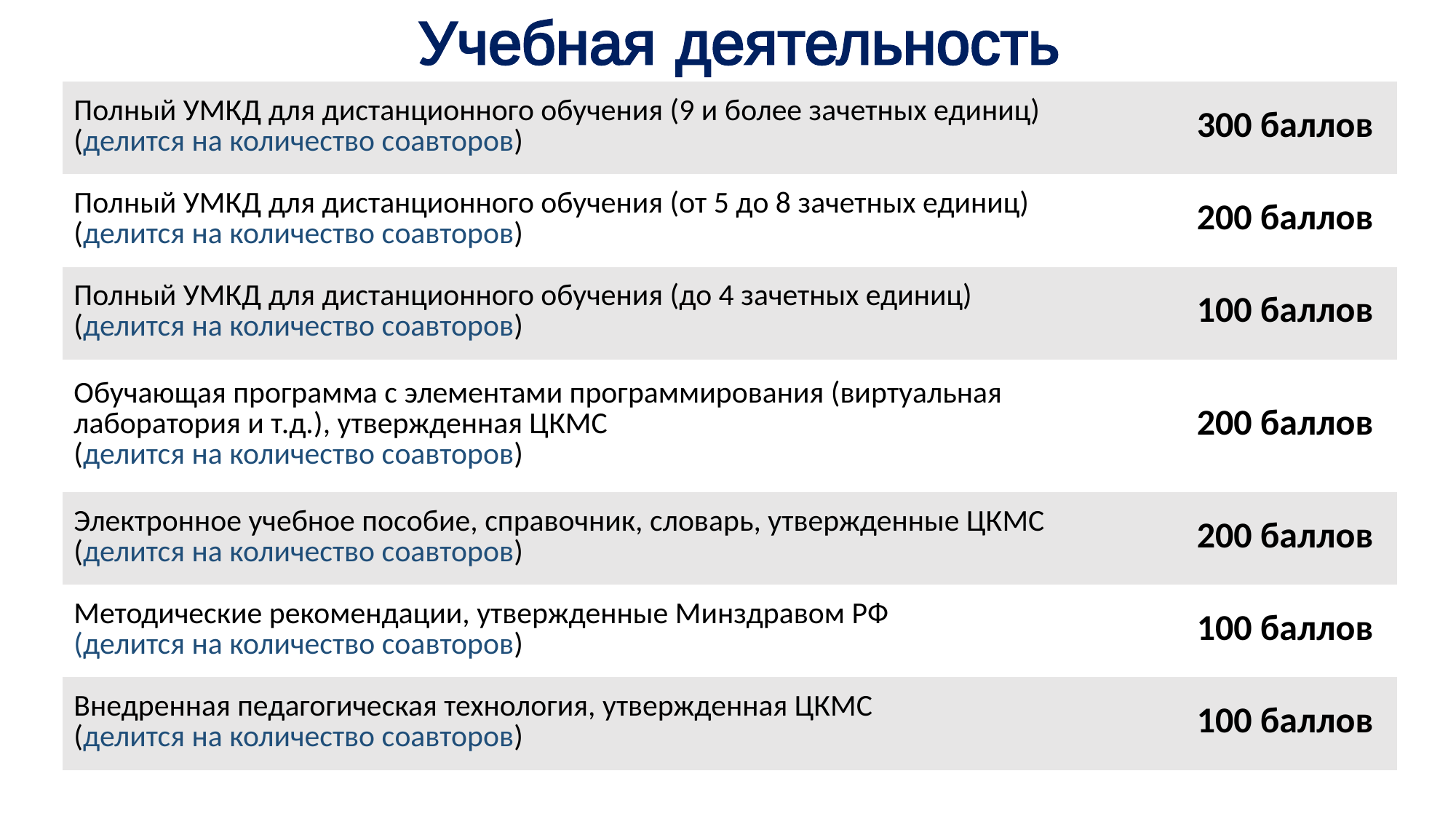

Учебная деятельность
| Полный УМКД для дистанционного обучения (9 и более зачетных единиц) (делится на количество соавторов) | 300 баллов |
| --- | --- |
| Полный УМКД для дистанционного обучения (от 5 до 8 зачетных единиц) (делится на количество соавторов) | 200 баллов |
| Полный УМКД для дистанционного обучения (до 4 зачетных единиц) (делится на количество соавторов) | 100 баллов |
| Обучающая программа с элементами программирования (виртуальная лаборатория и т.д.), утвержденная ЦКМС (делится на количество соавторов) | 200 баллов |
| Электронное учебное пособие, справочник, словарь, утвержденные ЦКМС (делится на количество соавторов) | 200 баллов |
| Методические рекомендации, утвержденные Минздравом РФ (делится на количество соавторов) | 100 баллов |
| Внедренная педагогическая технология, утвержденная ЦКМС (делится на количество соавторов) | 100 баллов |